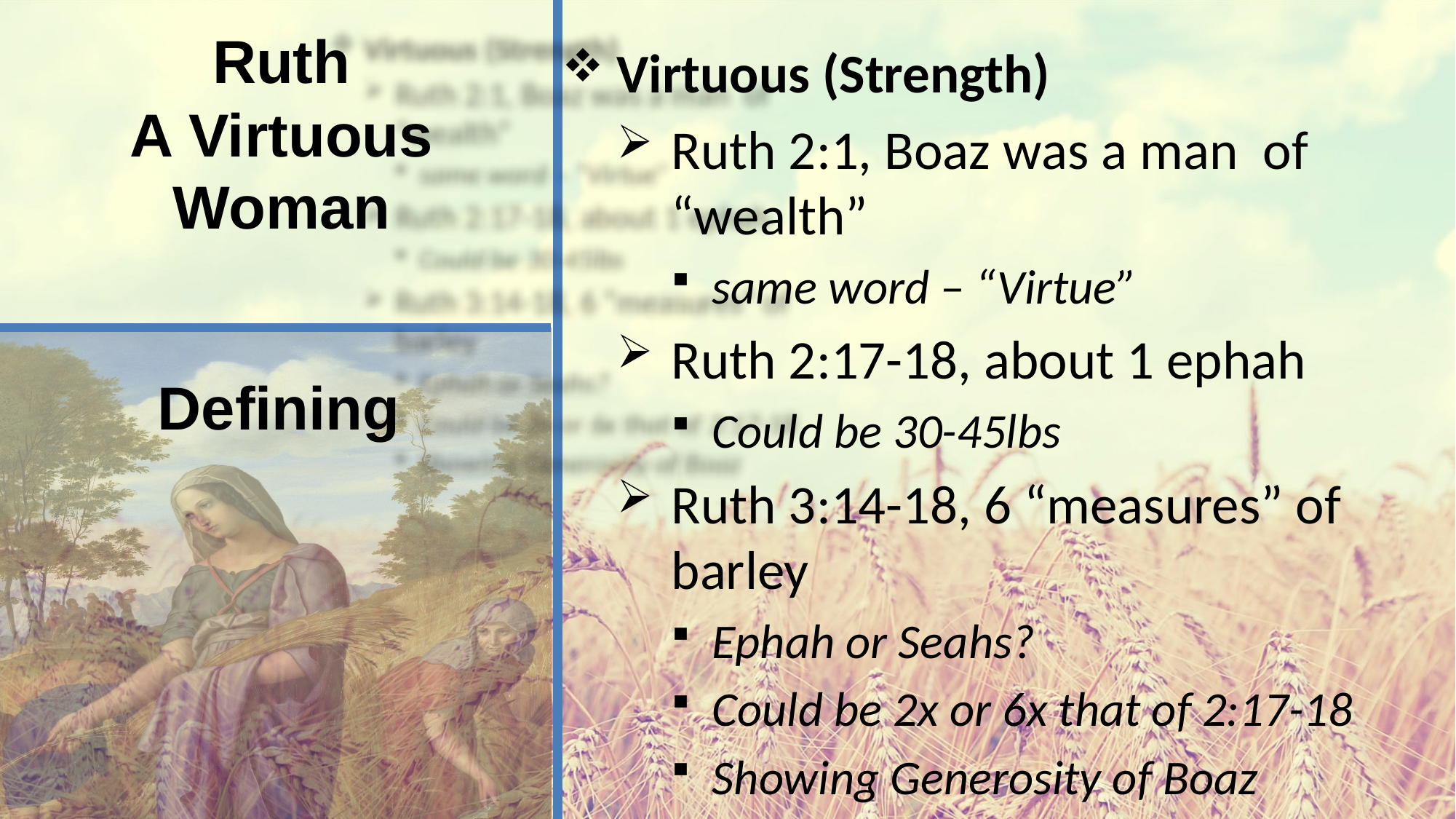

# Ruth A Virtuous Woman
Virtuous (Strength)
Ruth 2:1, Boaz was a man  of “wealth”
same word – “Virtue”
Ruth 2:17-18, about 1 ephah
Could be 30-45lbs
Ruth 3:14-18, 6 “measures” of barley
Ephah or Seahs?
Could be 2x or 6x that of 2:17-18
Showing Generosity of Boaz
Defining